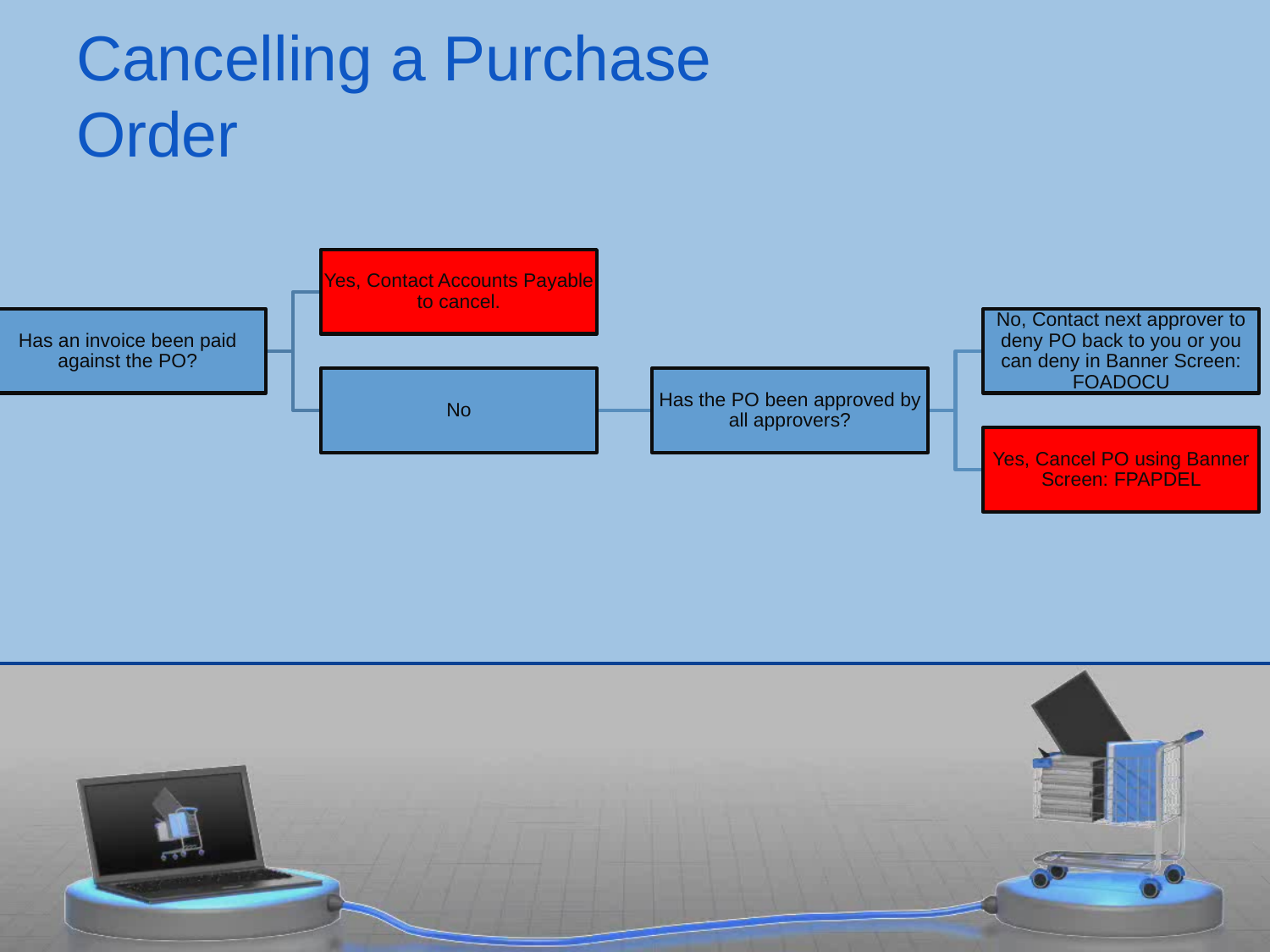

# Cancelling a Purchase Order
Has an invoice been paid against the PO?
Yes, Contact Accounts Payable to cancel.
No
Has the PO been approved by all approvers?
No, Contact next approver to deny PO back to you or you can deny in Banner Screen: FOADOCU
Yes, Cancel PO using Banner Screen: FPAPDEL